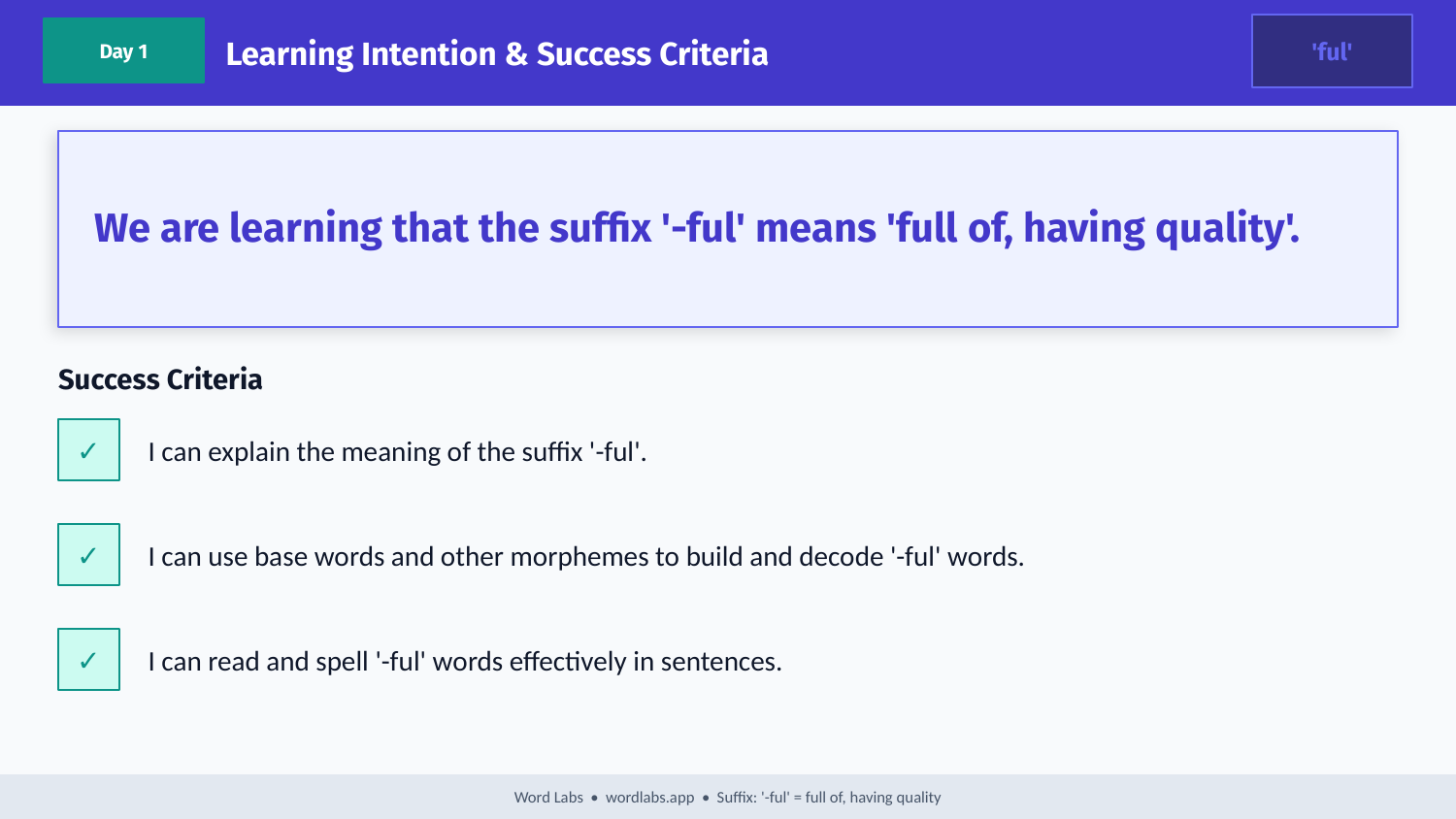

Learning Intention & Success Criteria

'ful'

Day 1

We are learning that the suffix '-ful' means 'full of, having quality'.
Success Criteria

✓
I can explain the meaning of the suffix '-ful'.

✓
I can use base words and other morphemes to build and decode '-ful' words.

✓
I can read and spell '-ful' words effectively in sentences.

Word Labs  •  wordlabs.app  •  Suffix: '-ful' = full of, having quality